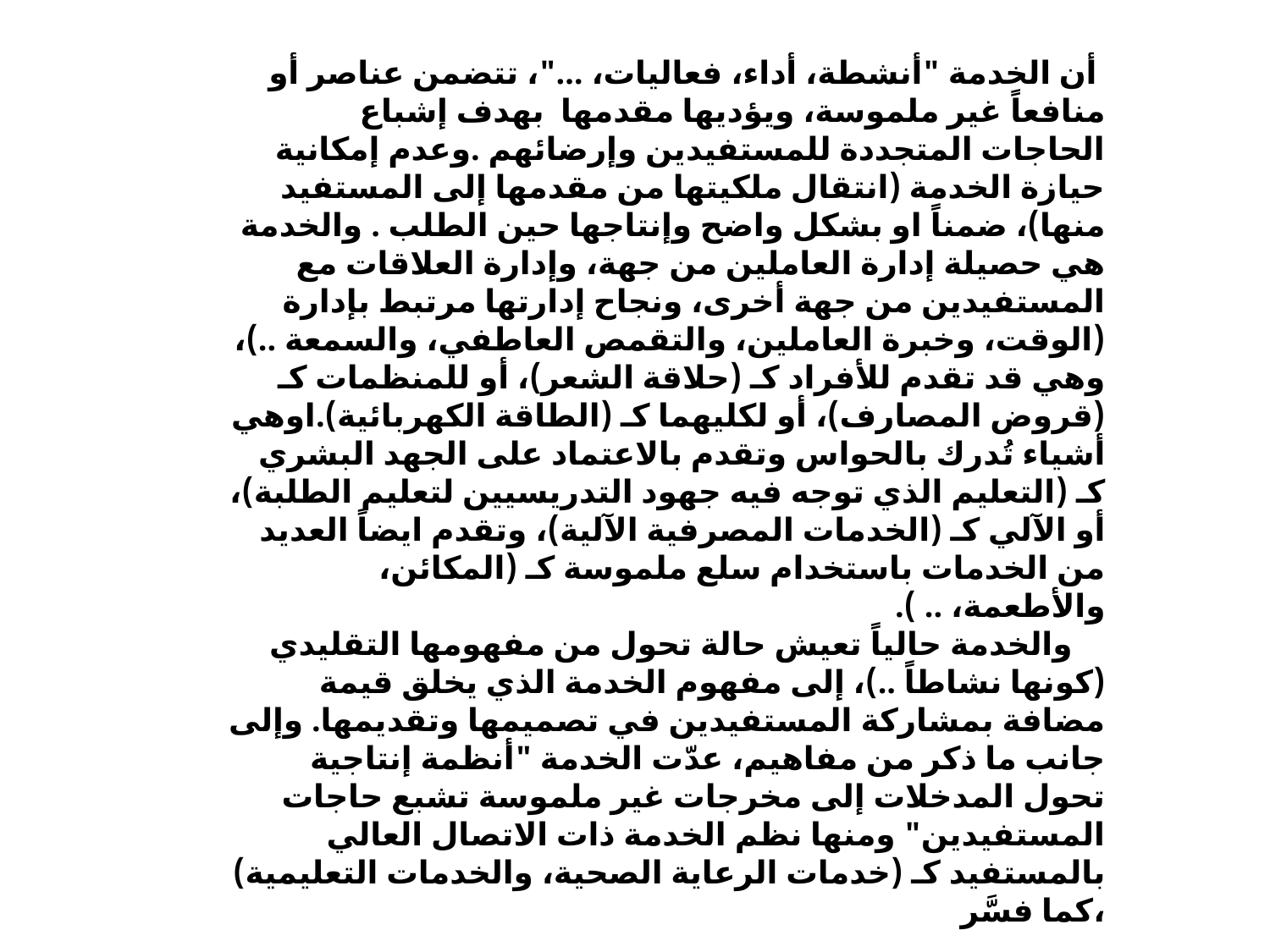

أن الخدمة "أنشطة، أداء، فعاليات، …"، تتضمن عناصر أو منافعاً غير ملموسة، ويؤديها مقدمها  بهدف إشباع الحاجات المتجددة للمستفيدين وإرضائهم .وعدم إمكانية حيازة الخدمة (انتقال ملكيتها من مقدمها إلى المستفيد منها)، ضمناً او بشكل واضح وإنتاجها حين الطلب . والخدمة هي حصيلة إدارة العاملين من جهة، وإدارة العلاقات مع المستفيدين من جهة أخرى، ونجاح إدارتها مرتبط بإدارة (الوقت، وخبرة العاملين، والتقمص العاطفي، والسمعة ..)، وهي قد تقدم للأفراد كـ (حلاقة الشعر)، أو للمنظمات كـ (قروض المصارف)، أو لكليهما كـ (الطاقة الكهربائية).اوهي أشياء تُدرك بالحواس وتقدم بالاعتماد على الجهد البشري كـ (التعليم الذي توجه فيه جهود التدريسيين لتعليم الطلبة)، أو الآلي كـ (الخدمات المصرفية الآلية)، وتقدم ايضاً العديد من الخدمات باستخدام سلع ملموسة كـ (المكائن،  والأطعمة، .. ).
    والخدمة حالياً تعيش حالة تحول من مفهومها التقليدي (كونها نشاطاً ..)، إلى مفهوم الخدمة الذي يخلق قيمة مضافة بمشاركة المستفيدين في تصميمها وتقديمها. وإلى جانب ما ذكر من مفاهيم، عدّت الخدمة "أنظمة إنتاجية تحول المدخلات إلى مخرجات غير ملموسة تشبع حاجات المستفيدين" ومنها نظم الخدمة ذات الاتصال العالي بالمستفيد كـ (خدمات الرعاية الصحية، والخدمات التعليمية) ،كما فسَّر